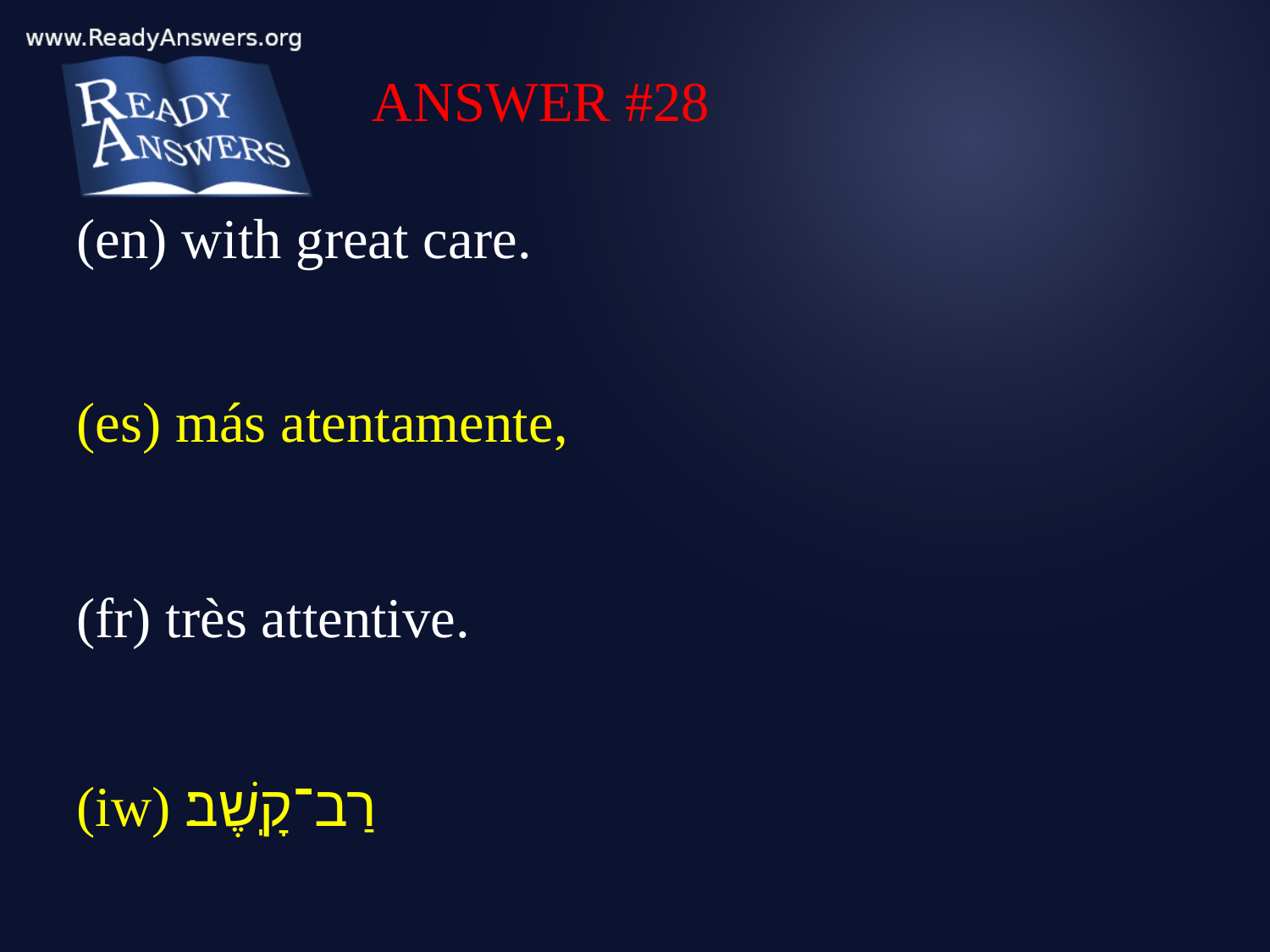

ANSWER #28
(en) with great care.
(es) más atentamente,
(fr) très attentive.
(iw) רַב־קָֽשֶׁב׃